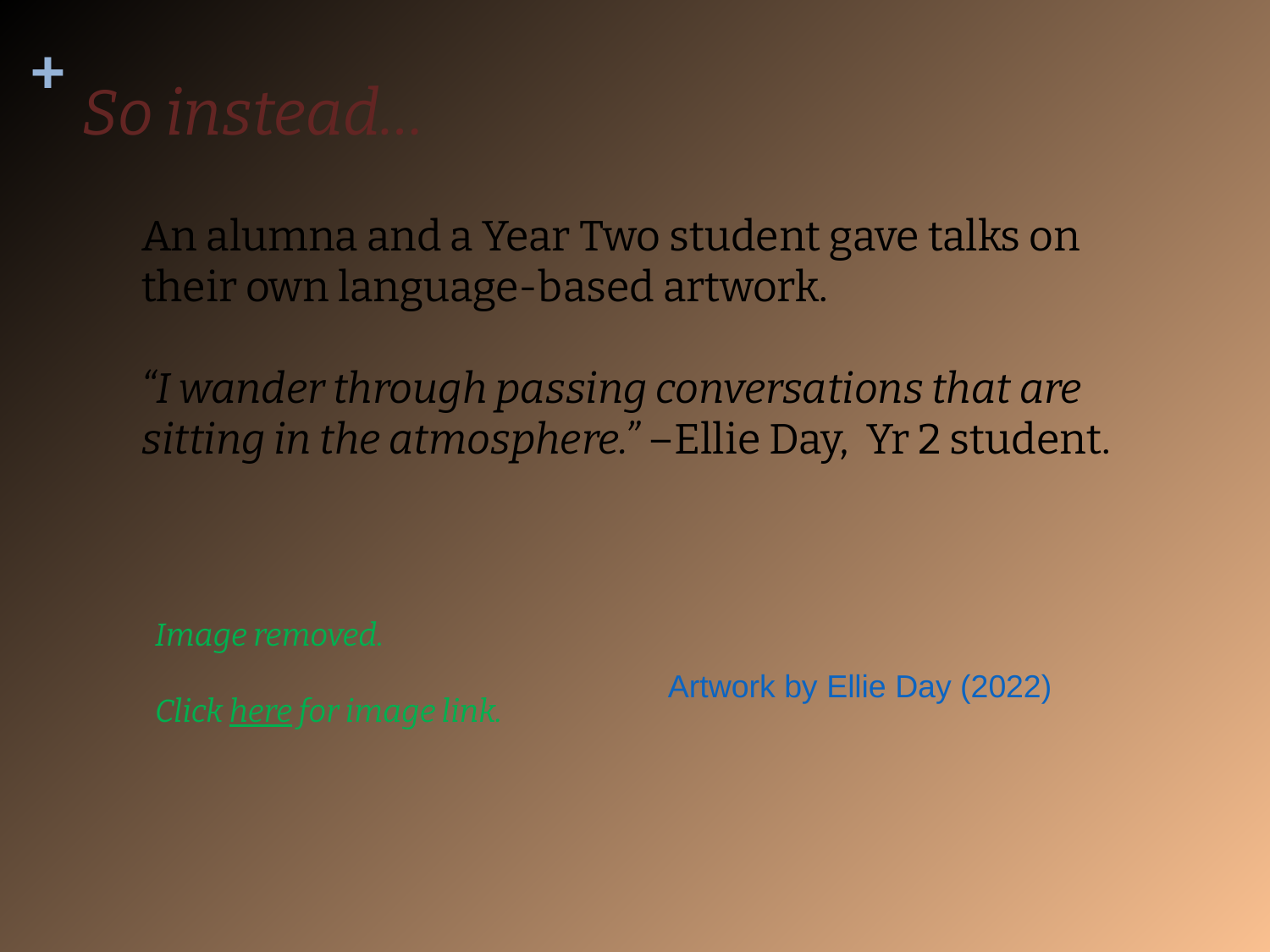

# So instead…

An alumna and a Year Two student gave talks on their own language-based artwork.

“I wander through passing conversations that are sitting in the atmosphere.” –Ellie Day,  Yr 2 student.

Image removed.

Click here for image link.

Artwork by Ellie Day (2022)